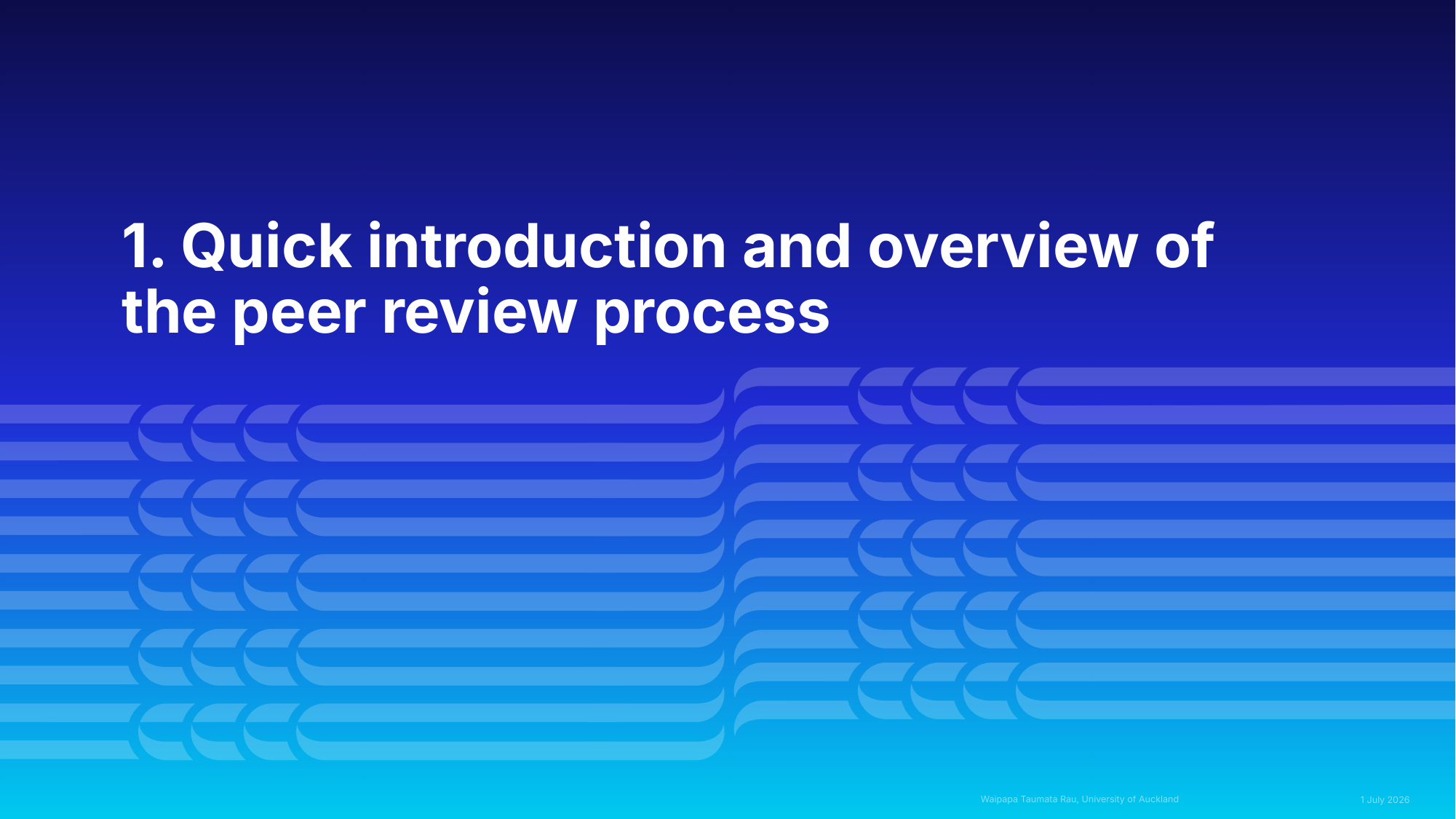

1. Quick introduction and overview of the peer review process
1 July 2026